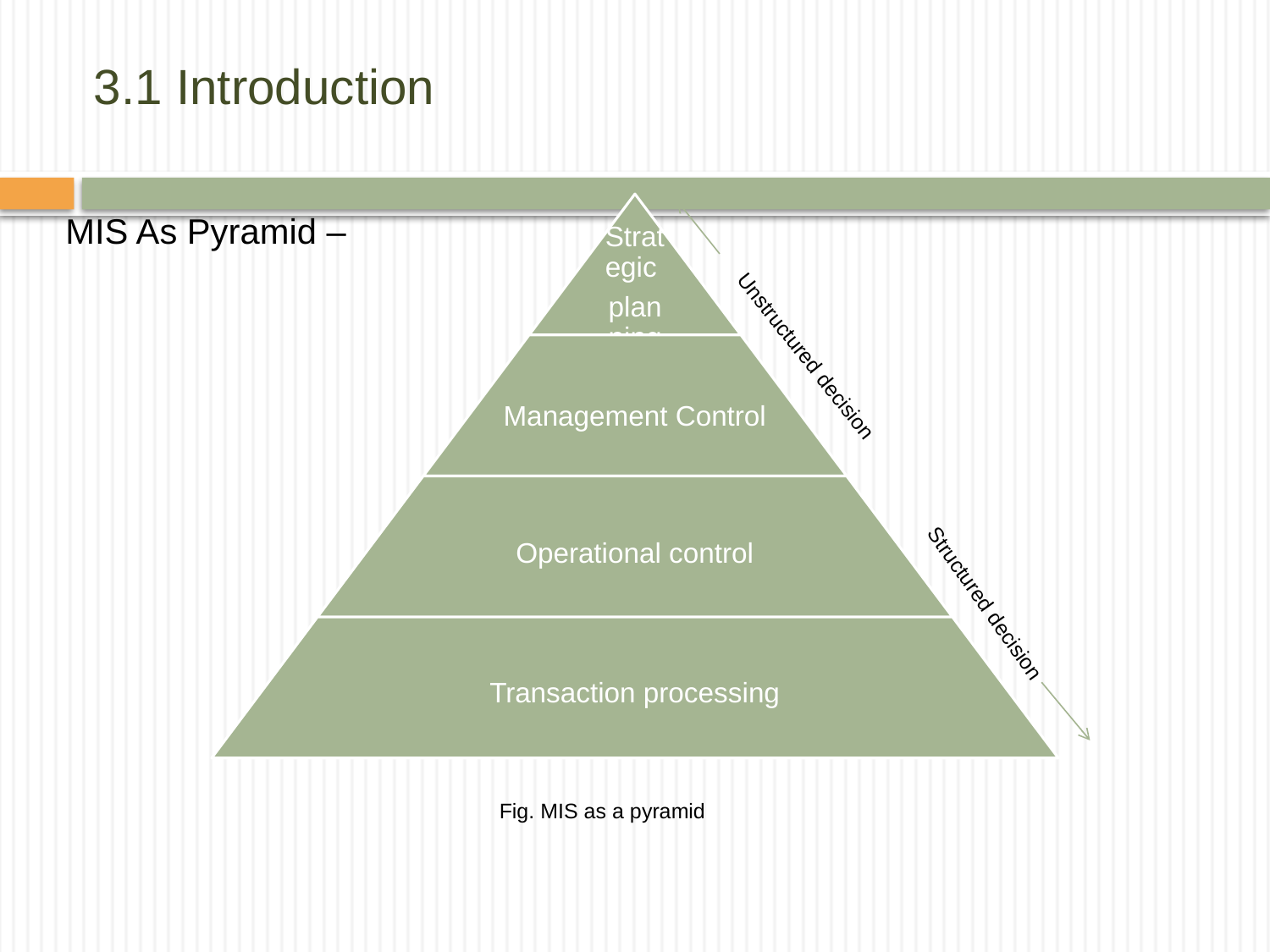

# 3.1 Introduction
Strategic
planning
Management Control
Operational control
Transaction processing
MIS As Pyramid –

Unstructured decision
Structured decision
Fig. MIS as a pyramid